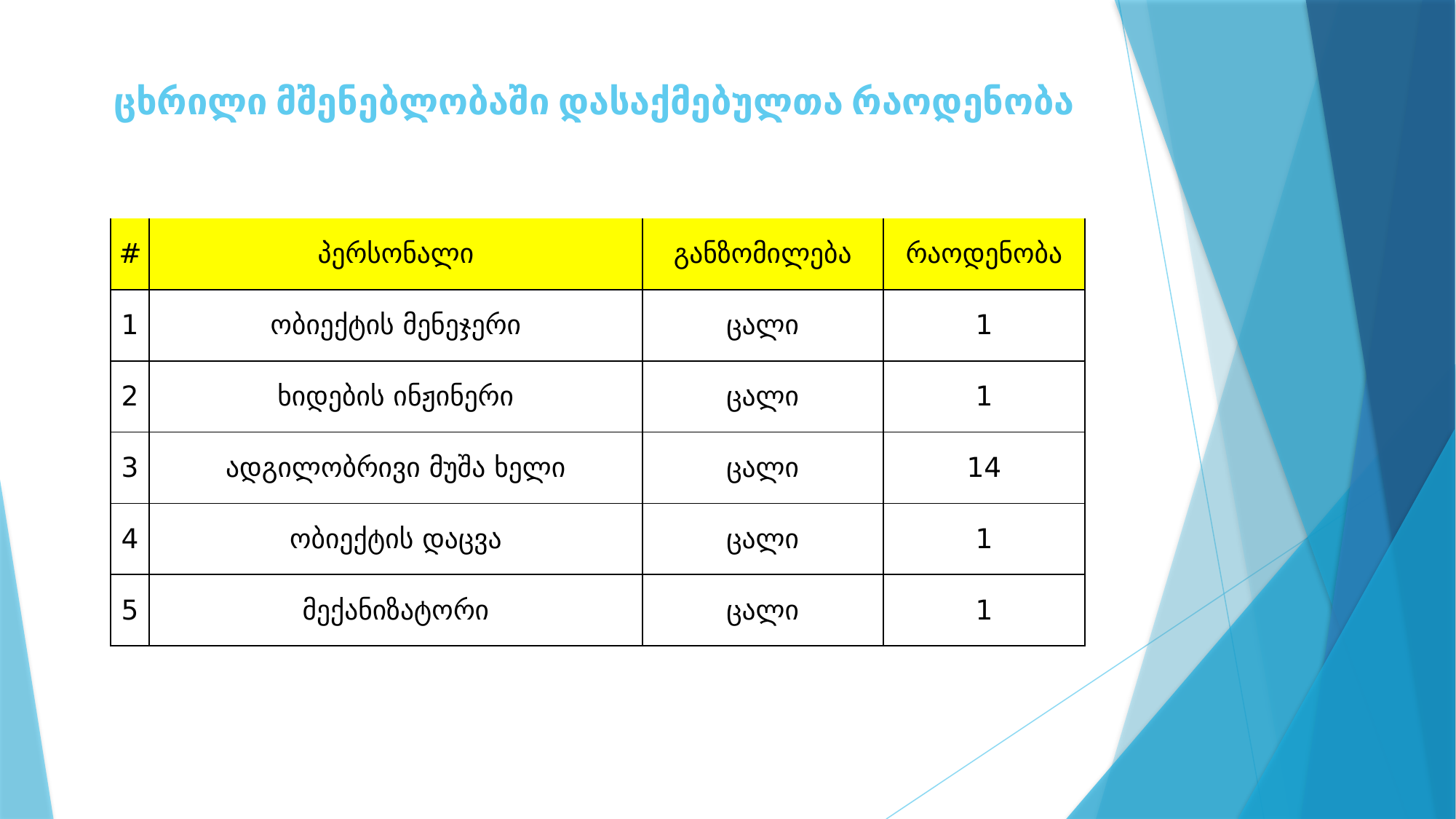

# ცხრილი მშენებლობაში დასაქმებულთა რაოდენობა
| # | პერსონალი | განზომილება | რაოდენობა |
| --- | --- | --- | --- |
| 1 | ობიექტის მენეჯერი | ცალი | 1 |
| 2 | ხიდების ინჟინერი | ცალი | 1 |
| 3 | ადგილობრივი მუშა ხელი | ცალი | 14 |
| 4 | ობიექტის დაცვა | ცალი | 1 |
| 5 | მექანიზატორი | ცალი | 1 |